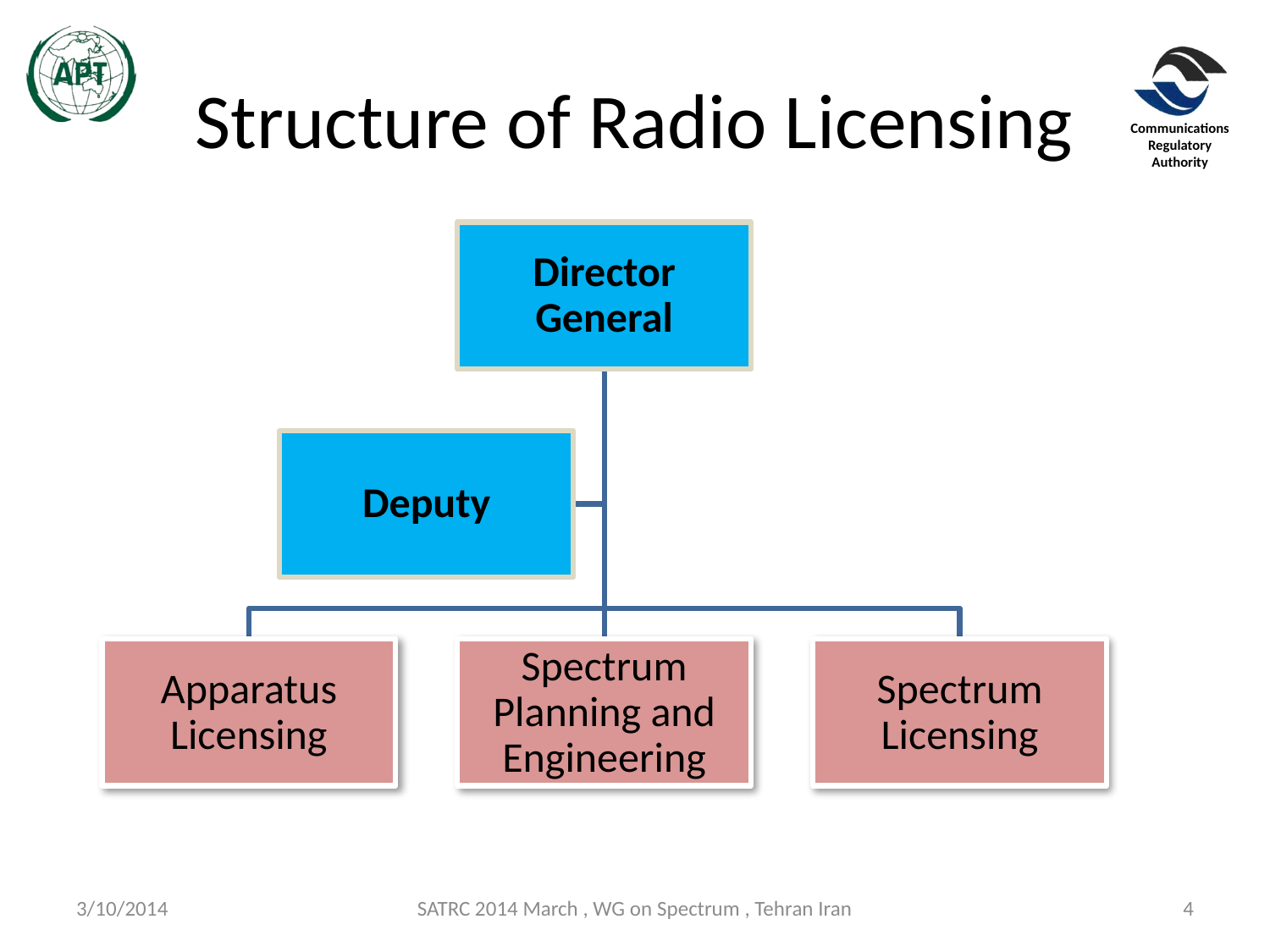

# Structure of Radio Licensing
Director General
Apparatus Licensing
Spectrum Planning and Engineering
Spectrum Licensing
Deputy
3/10/2014
SATRC 2014 March , WG on Spectrum , Tehran Iran
4